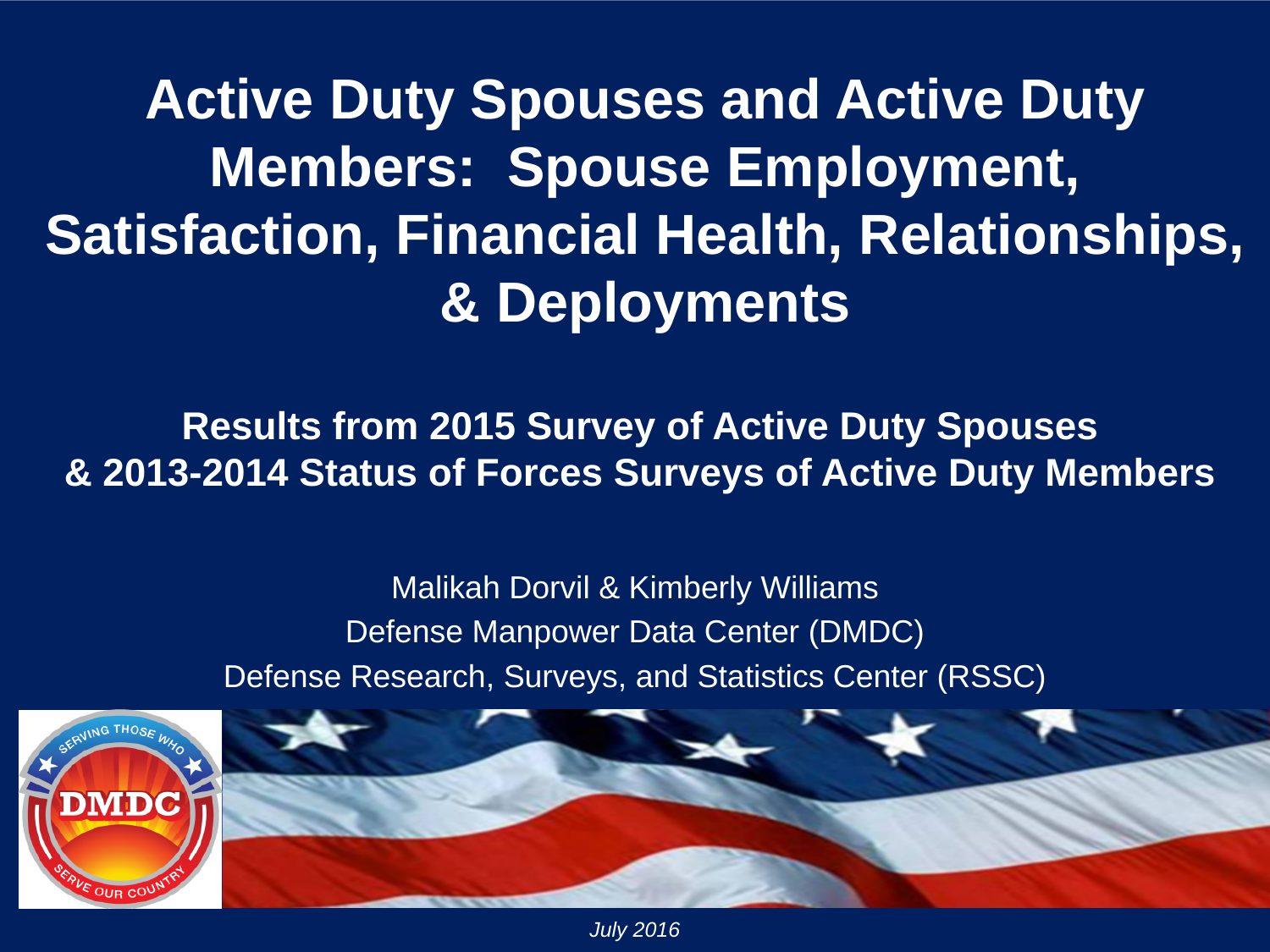

# Active Duty Spouses and Active Duty Members:  Spouse Employment, Satisfaction, Financial Health, Relationships, & Deployments Results from 2015 Survey of Active Duty Spouses & 2013-2014 Status of Forces Surveys of Active Duty Members
Malikah Dorvil & Kimberly Williams
Defense Manpower Data Center (DMDC)
Defense Research, Surveys, and Statistics Center (RSSC)
July 2016